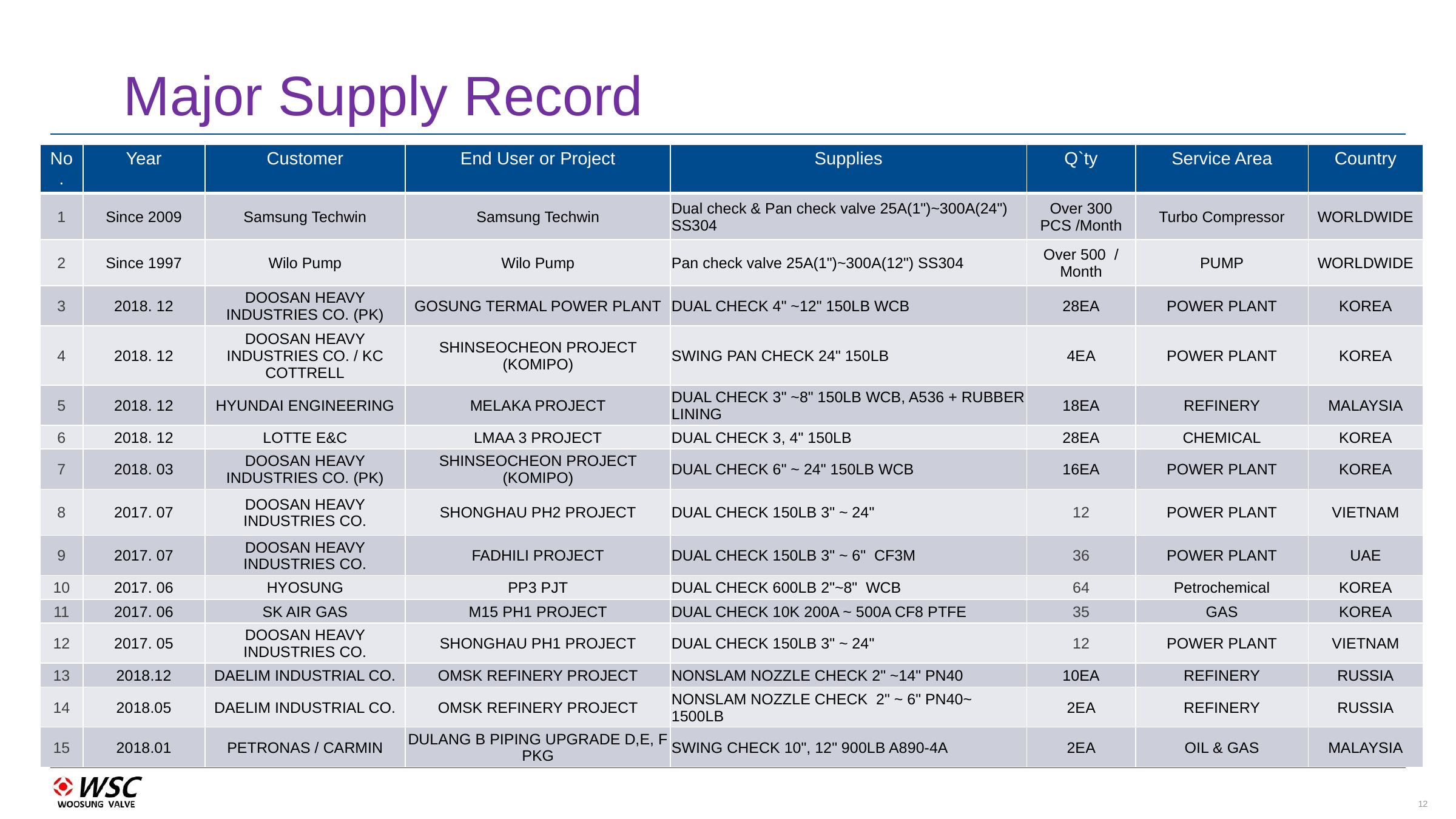

Major Supply Record
| No. | Year | Customer | End User or Project | Supplies | Q`ty | Service Area | Country |
| --- | --- | --- | --- | --- | --- | --- | --- |
| 1 | Since 2009 | Samsung Techwin | Samsung Techwin | Dual check & Pan check valve 25A(1")~300A(24") SS304 | Over 300 PCS /Month | Turbo Compressor | WORLDWIDE |
| 2 | Since 1997 | Wilo Pump | Wilo Pump | Pan check valve 25A(1")~300A(12") SS304 | Over 500 / Month | PUMP | WORLDWIDE |
| 3 | 2018. 12 | DOOSAN HEAVY INDUSTRIES CO. (PK) | GOSUNG TERMAL POWER PLANT | DUAL CHECK 4" ~12" 150LB WCB | 28EA | POWER PLANT | KOREA |
| 4 | 2018. 12 | DOOSAN HEAVY INDUSTRIES CO. / KC COTTRELL | SHINSEOCHEON PROJECT (KOMIPO) | SWING PAN CHECK 24" 150LB | 4EA | POWER PLANT | KOREA |
| 5 | 2018. 12 | HYUNDAI ENGINEERING | MELAKA PROJECT | DUAL CHECK 3" ~8" 150LB WCB, A536 + RUBBER LINING | 18EA | REFINERY | MALAYSIA |
| 6 | 2018. 12 | LOTTE E&C | LMAA 3 PROJECT | DUAL CHECK 3, 4" 150LB | 28EA | CHEMICAL | KOREA |
| 7 | 2018. 03 | DOOSAN HEAVY INDUSTRIES CO. (PK) | SHINSEOCHEON PROJECT (KOMIPO) | DUAL CHECK 6" ~ 24" 150LB WCB | 16EA | POWER PLANT | KOREA |
| 8 | 2017. 07 | DOOSAN HEAVY INDUSTRIES CO. | SHONGHAU PH2 PROJECT | DUAL CHECK 150LB 3" ~ 24" | 12 | POWER PLANT | VIETNAM |
| 9 | 2017. 07 | DOOSAN HEAVY INDUSTRIES CO. | FADHILI PROJECT | DUAL CHECK 150LB 3" ~ 6" CF3M | 36 | POWER PLANT | UAE |
| 10 | 2017. 06 | HYOSUNG | PP3 PJT | DUAL CHECK 600LB 2"~8" WCB | 64 | Petrochemical | KOREA |
| 11 | 2017. 06 | SK AIR GAS | M15 PH1 PROJECT | DUAL CHECK 10K 200A ~ 500A CF8 PTFE | 35 | GAS | KOREA |
| 12 | 2017. 05 | DOOSAN HEAVY INDUSTRIES CO. | SHONGHAU PH1 PROJECT | DUAL CHECK 150LB 3" ~ 24" | 12 | POWER PLANT | VIETNAM |
| 13 | 2018.12 | DAELIM INDUSTRIAL CO. | OMSK REFINERY PROJECT | NONSLAM NOZZLE CHECK 2" ~14" PN40 | 10EA | REFINERY | RUSSIA |
| 14 | 2018.05 | DAELIM INDUSTRIAL CO. | OMSK REFINERY PROJECT | NONSLAM NOZZLE CHECK 2" ~ 6" PN40~ 1500LB | 2EA | REFINERY | RUSSIA |
| 15 | 2018.01 | PETRONAS / CARMIN | DULANG B PIPING UPGRADE D,E, F PKG | SWING CHECK 10", 12" 900LB A890-4A | 2EA | OIL & GAS | MALAYSIA |